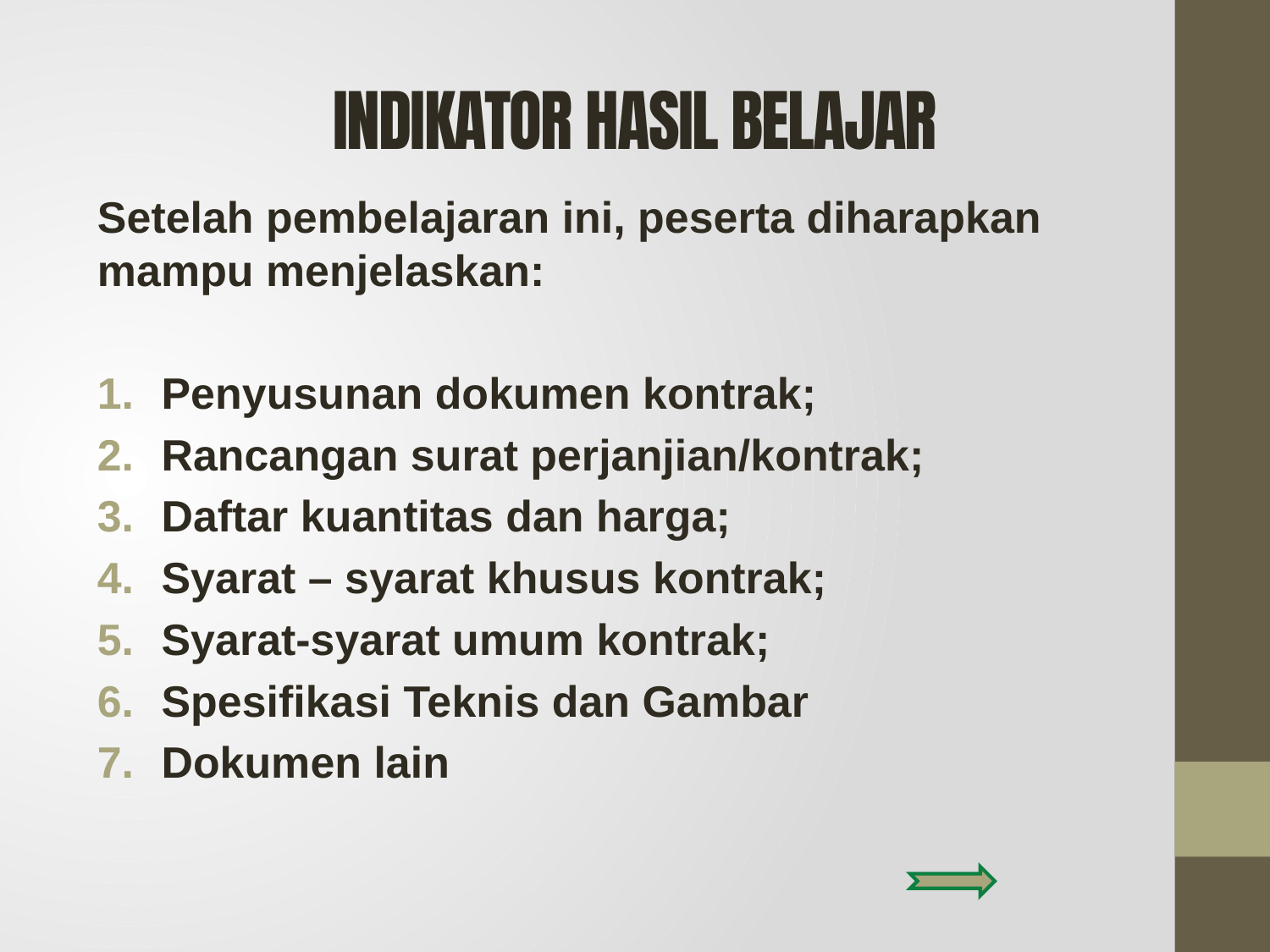

# INDIKATOR HASIL BELAJAR
Setelah pembelajaran ini, peserta diharapkan mampu menjelaskan:

Penyusunan dokumen kontrak;
Rancangan surat perjanjian/kontrak;
Daftar kuantitas dan harga;
Syarat – syarat khusus kontrak;
Syarat-syarat umum kontrak;
Spesifikasi Teknis dan Gambar
Dokumen lain